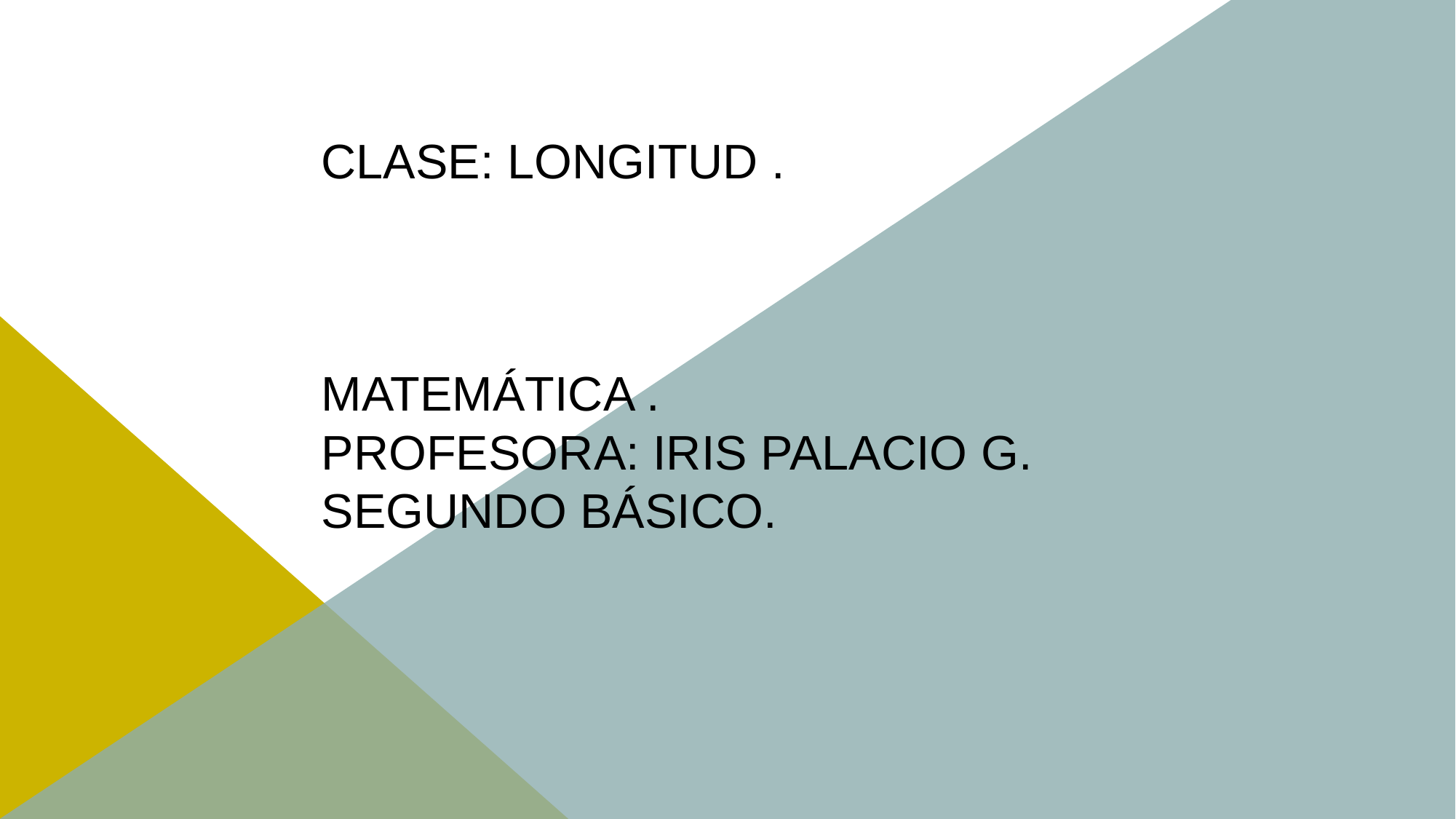

# Clase: Longitud . Matemática . Profesora: Iris Palacio G. segundo básico.